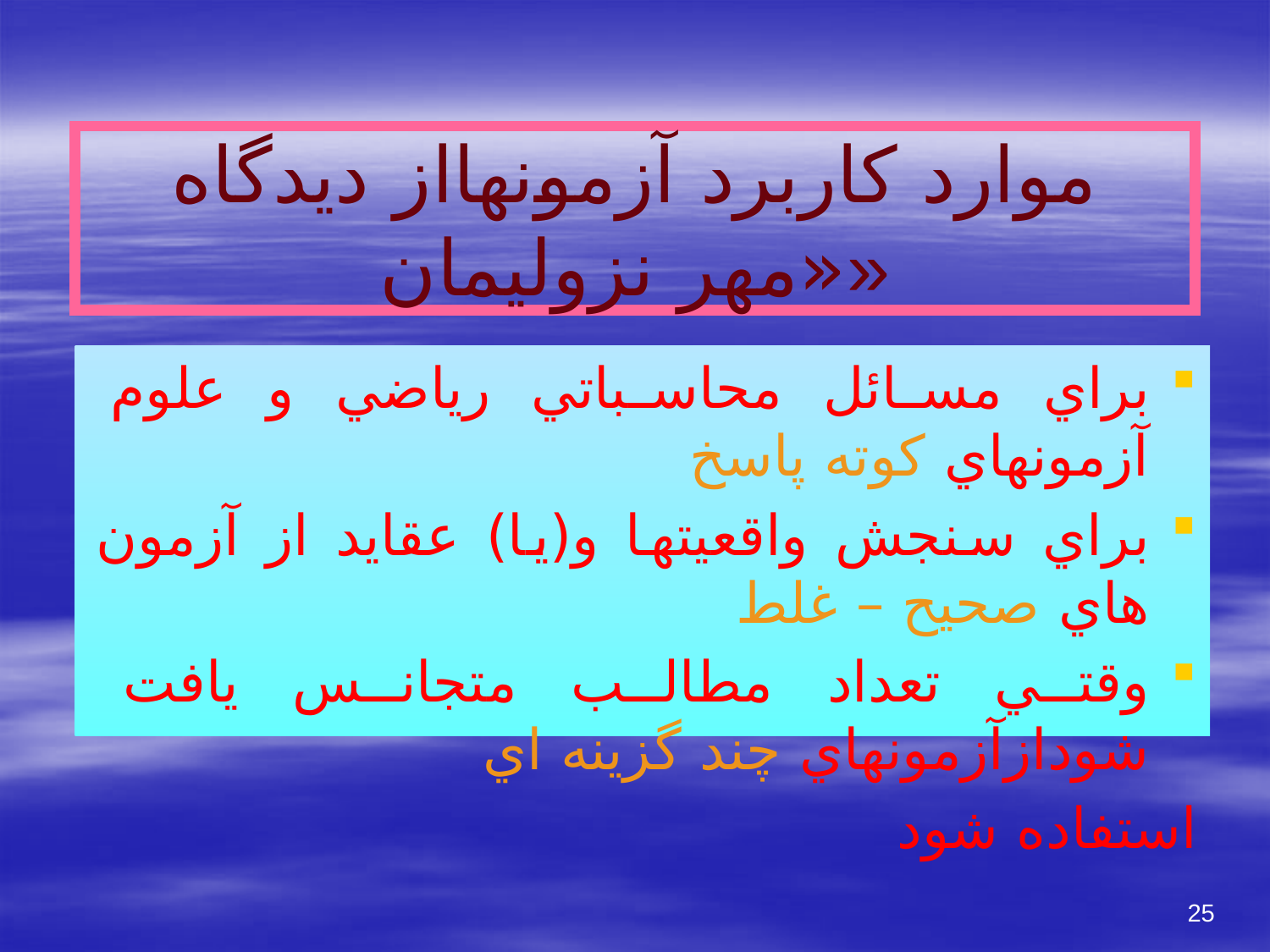

# موارد كاربرد آزمونهااز ديدگاه «مهر نزوليمان»
براي مسائل محاسباتي رياضي و علوم آزمونهاي كوته پاسخ
براي سنجش واقعيتها و(يا) عقايد از آزمون هاي صحيح – غلط
وقتي تعداد مطالب متجانس يافت شودازآزمونهاي چند گزينه اي
استفاده شود
25